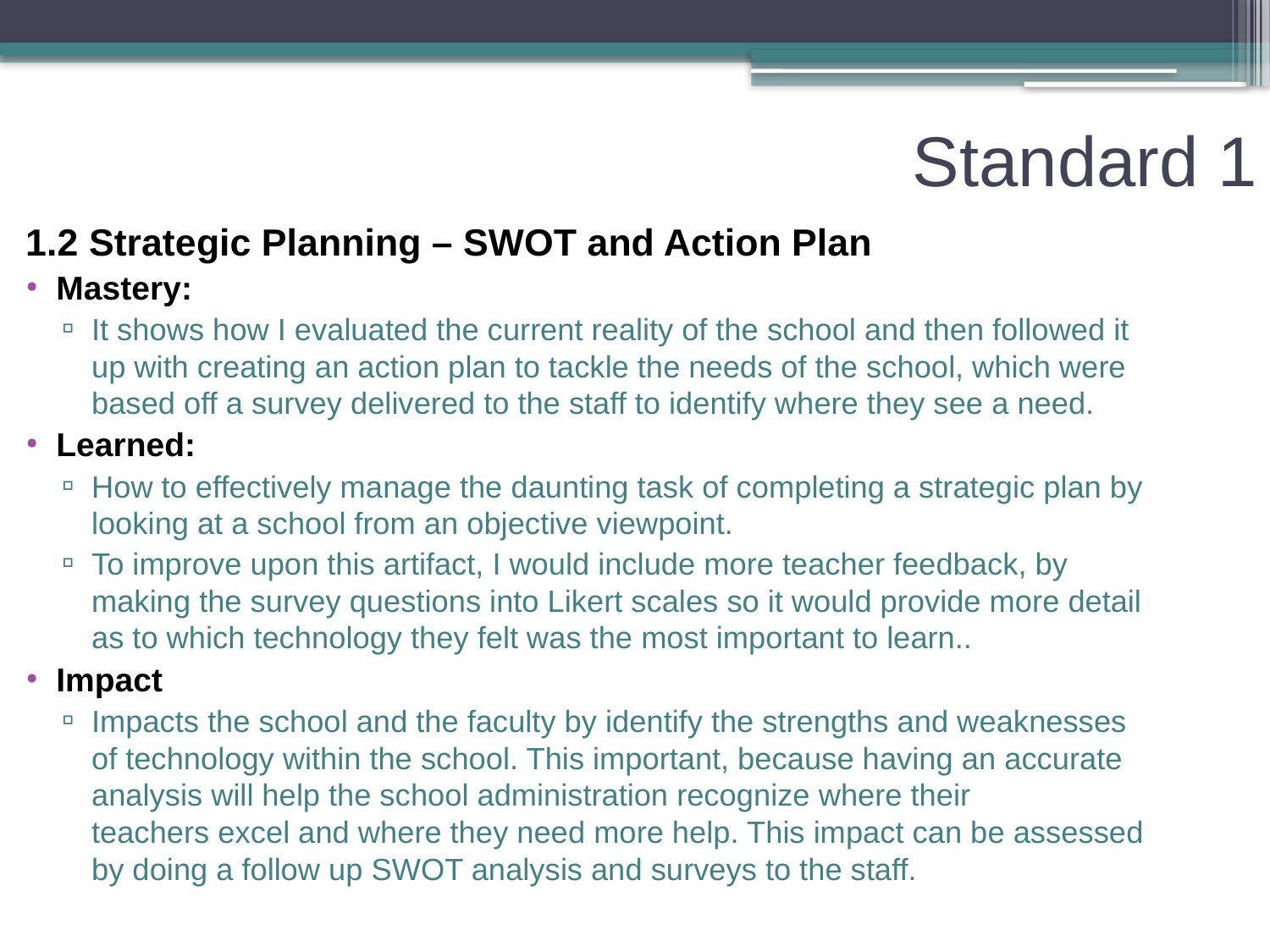

# Standard 1
1.2 Strategic Planning – SWOT and Action Plan
Mastery:
It shows how I evaluated the current reality of the school and then followed it up with creating an action plan to tackle the needs of the school, which were based off a survey delivered to the staff to identify where they see a need.
Learned:
How to effectively manage the daunting task of completing a strategic plan by looking at a school from an objective viewpoint.
To improve upon this artifact, I would include more teacher feedback, by making the survey questions into Likert scales so it would provide more detail as to which technology they felt was the most important to learn..
Impact
Impacts the school and the faculty by identify the strengths and weaknesses of technology within the school. This important, because having an accurate analysis will help the school administration recognize where their teachers excel and where they need more help. This impact can be assessed by doing a follow up SWOT analysis and surveys to the staff.